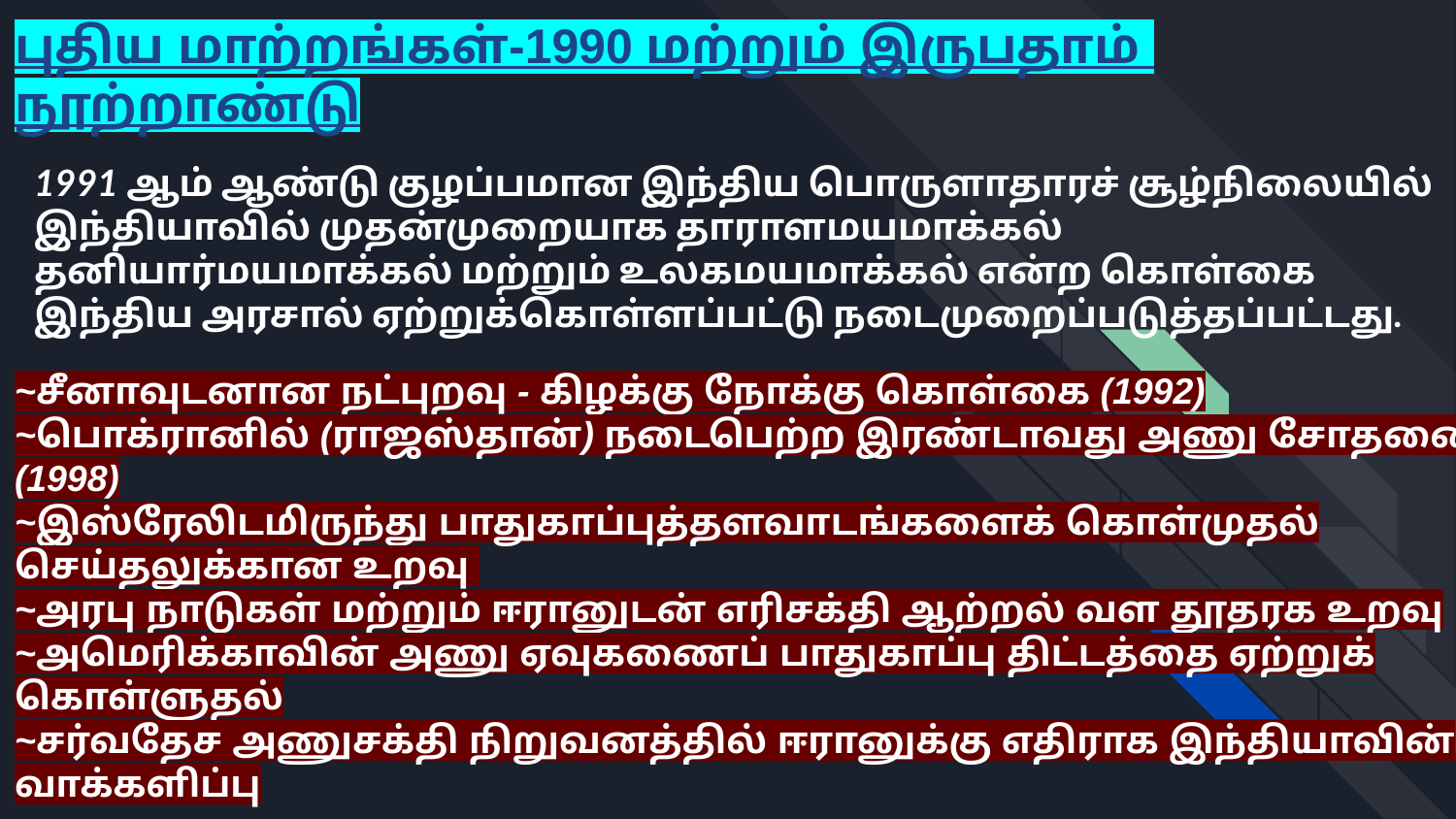

புதிய மாற்றங்கள்-1990 மற்றும் இருபதாம்
நூற்றாண்டு
1991 ஆம் ஆண்டு குழப்பமான இந்திய பொருளாதாரச் சூழ்நிலையில்
இந்தியாவில் முதன்முறையாக தாராளமயமாக்கல் தனியார்மயமாக்கல் மற்றும் உலகமயமாக்கல் என்ற கொள்கை இந்திய அரசால் ஏற்றுக்கொள்ளப்பட்டு நடைமுறைப்படுத்தப்பட்டது.
~சீனாவுடனான நட்புறவு - கிழக்கு நோக்கு கொள்கை (1992)
~பொக்ரானில் (ராஜஸ்தான்) நடைபெற்ற இரண்டாவது அணு சோதனை (1998)
~இஸ்ரேலிடமிருந்து பாதுகாப்புத்தளவாடங்களைக் கொள்முதல் செய்தலுக்கான உறவு
~அரபு நாடுகள் மற்றும் ஈரானுடன் எரிசக்தி ஆற்றல் வள தூதரக உறவு
~அமெரிக்காவின் அணு ஏவுகணைப் பாதுகாப்பு திட்டத்தை ஏற்றுக் கொள்ளுதல்
~சர்வதேச அணுசக்தி நிறுவனத்தில் ஈரானுக்கு எதிராக இந்தியாவின் வாக்களிப்பு